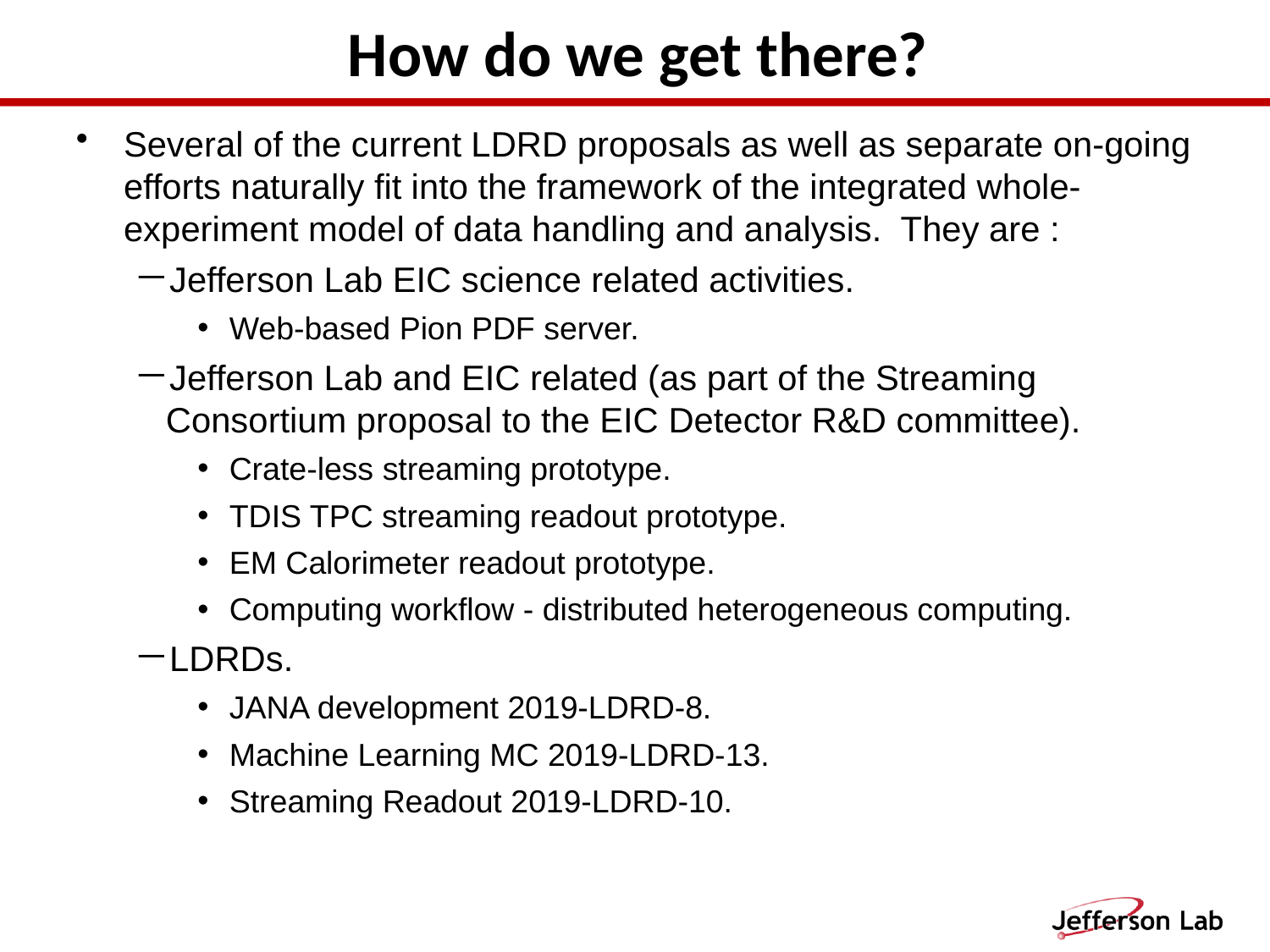

# How do we get there?
Several of the current LDRD proposals as well as separate on-going efforts naturally fit into the framework of the integrated whole-experiment model of data handling and analysis.  They are :
Jefferson Lab EIC science related activities.
Web-based Pion PDF server.
Jefferson Lab and EIC related (as part of the Streaming Consortium proposal to the EIC Detector R&D committee).
Crate-less streaming prototype.
TDIS TPC streaming readout prototype.
EM Calorimeter readout prototype.
Computing workflow - distributed heterogeneous computing.
LDRDs.
JANA development 2019-LDRD-8.
Machine Learning MC 2019-LDRD-13.
Streaming Readout 2019-LDRD-10.